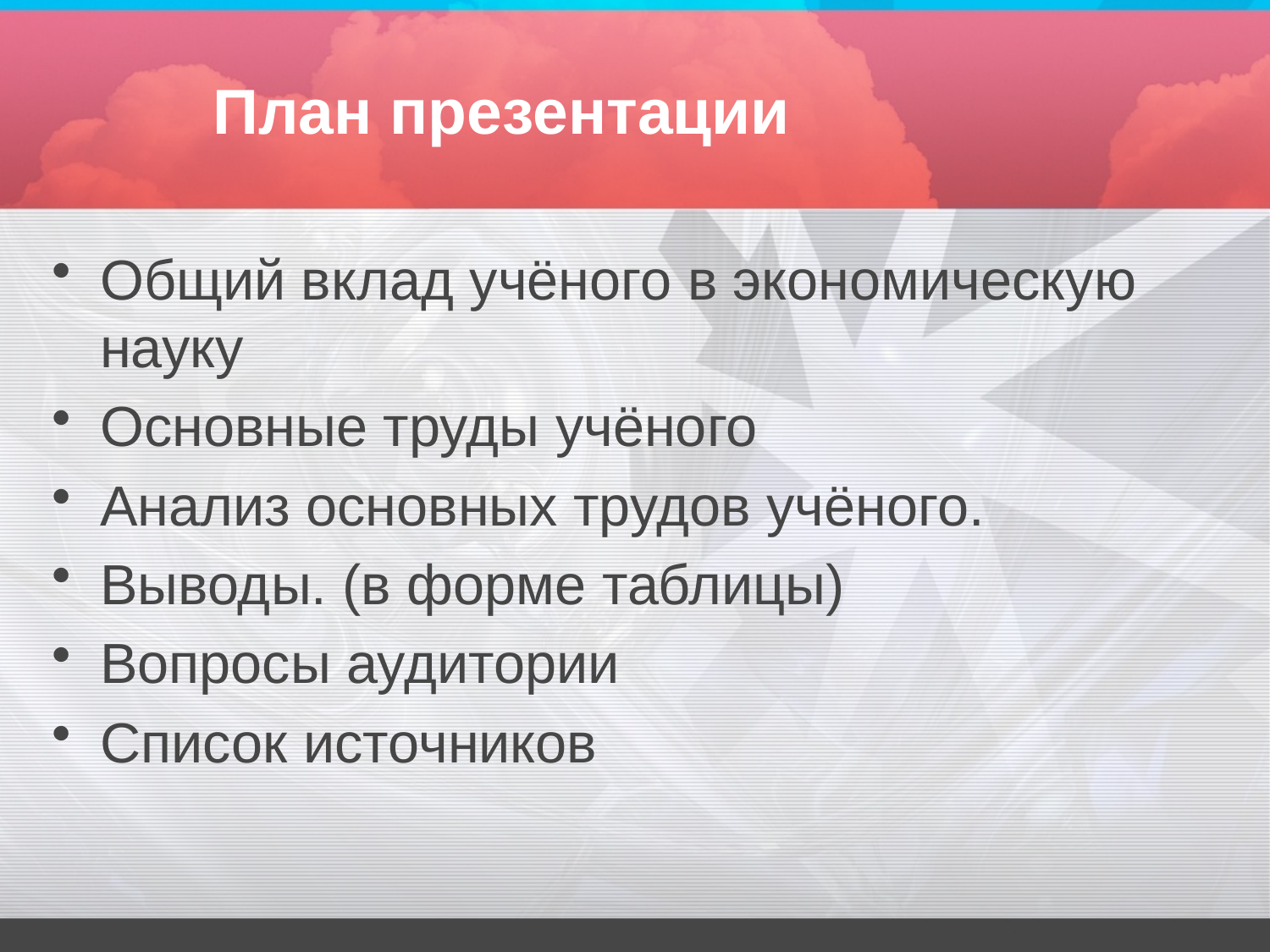

# План презентации
Общий вклад учёного в экономическую науку
Основные труды учёного
Анализ основных трудов учёного.
Выводы. (в форме таблицы)
Вопросы аудитории
Список источников